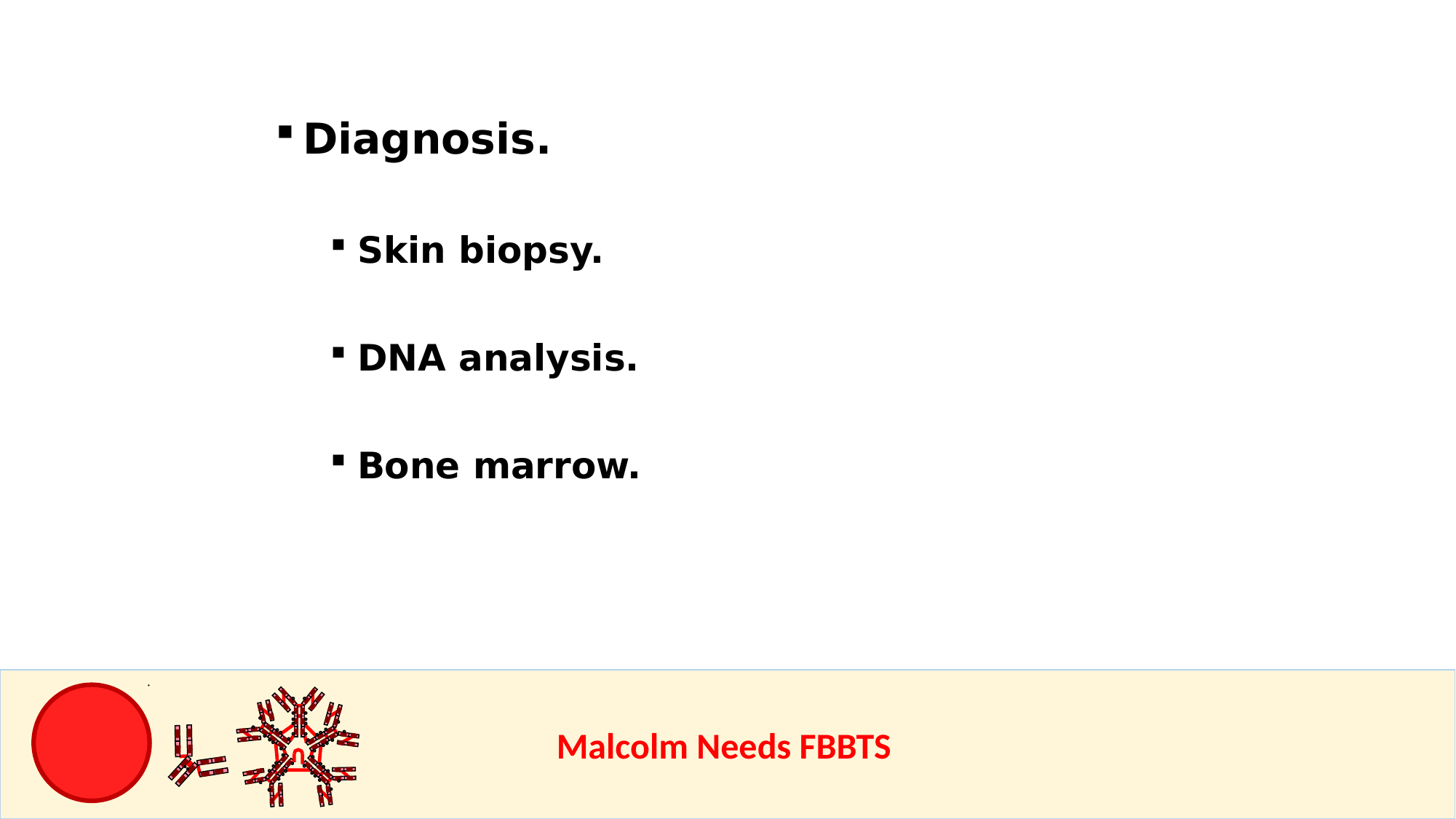

Diagnosis.

Skin biopsy.

DNA analysis.

Bone marrow.

					Malcolm Needs FBBTS